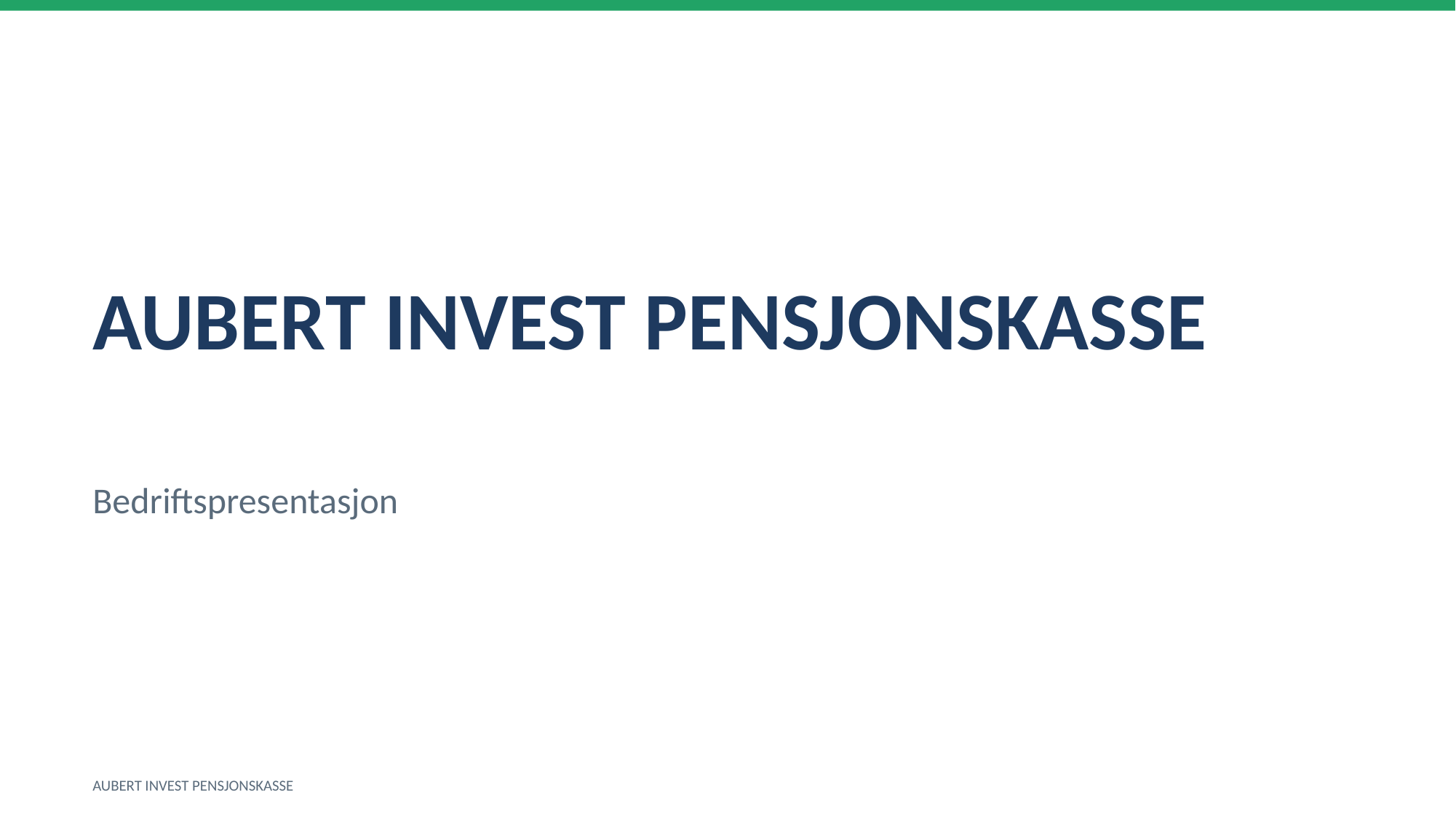

AUBERT INVEST PENSJONSKASSE
Bedriftspresentasjon
AUBERT INVEST PENSJONSKASSE